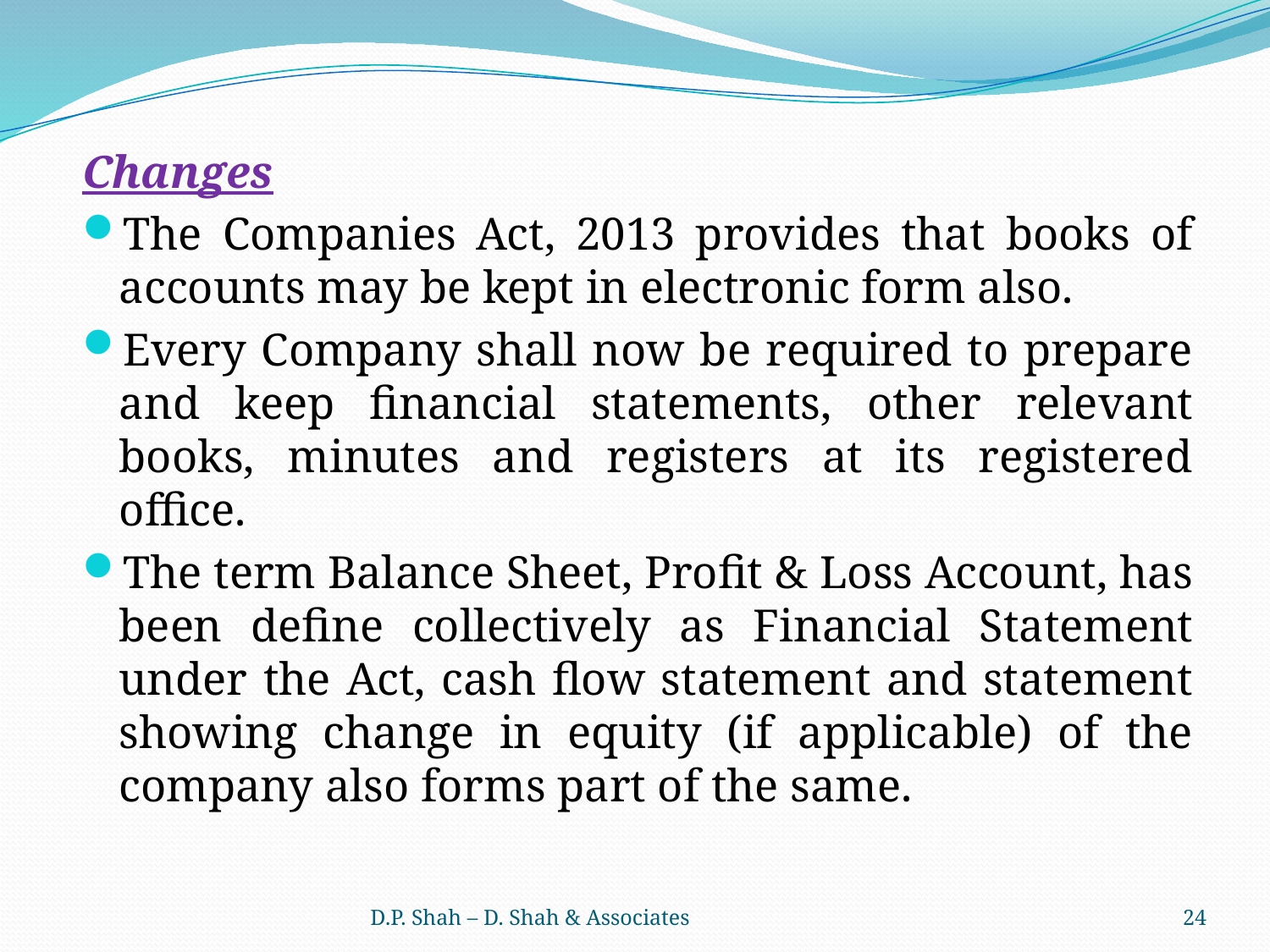

Changes
The Companies Act, 2013 provides that books of accounts may be kept in electronic form also.
Every Company shall now be required to prepare and keep financial statements, other relevant books, minutes and registers at its registered office.
The term Balance Sheet, Profit & Loss Account, has been define collectively as Financial Statement under the Act, cash flow statement and statement showing change in equity (if applicable) of the company also forms part of the same.

D.P. Shah – D. Shah & Associates
24